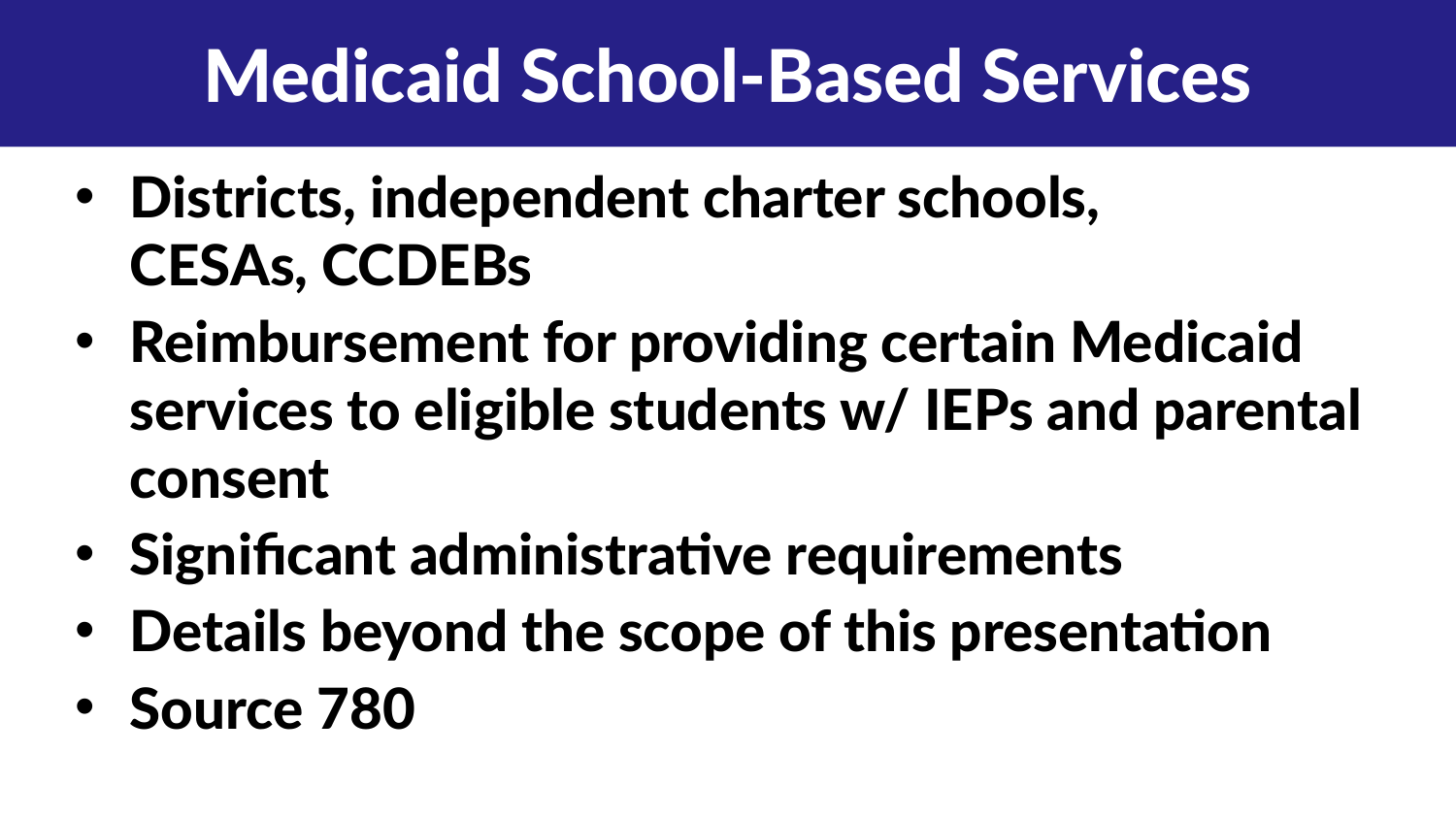

Medicaid School-Based Services
Districts, independent charter schools,
CESAs, CCDEBs
Reimbursement for providing certain Medicaid services to eligible students w/ IEPs and parental consent
Significant administrative requirements
Details beyond the scope of this presentation
Source 780